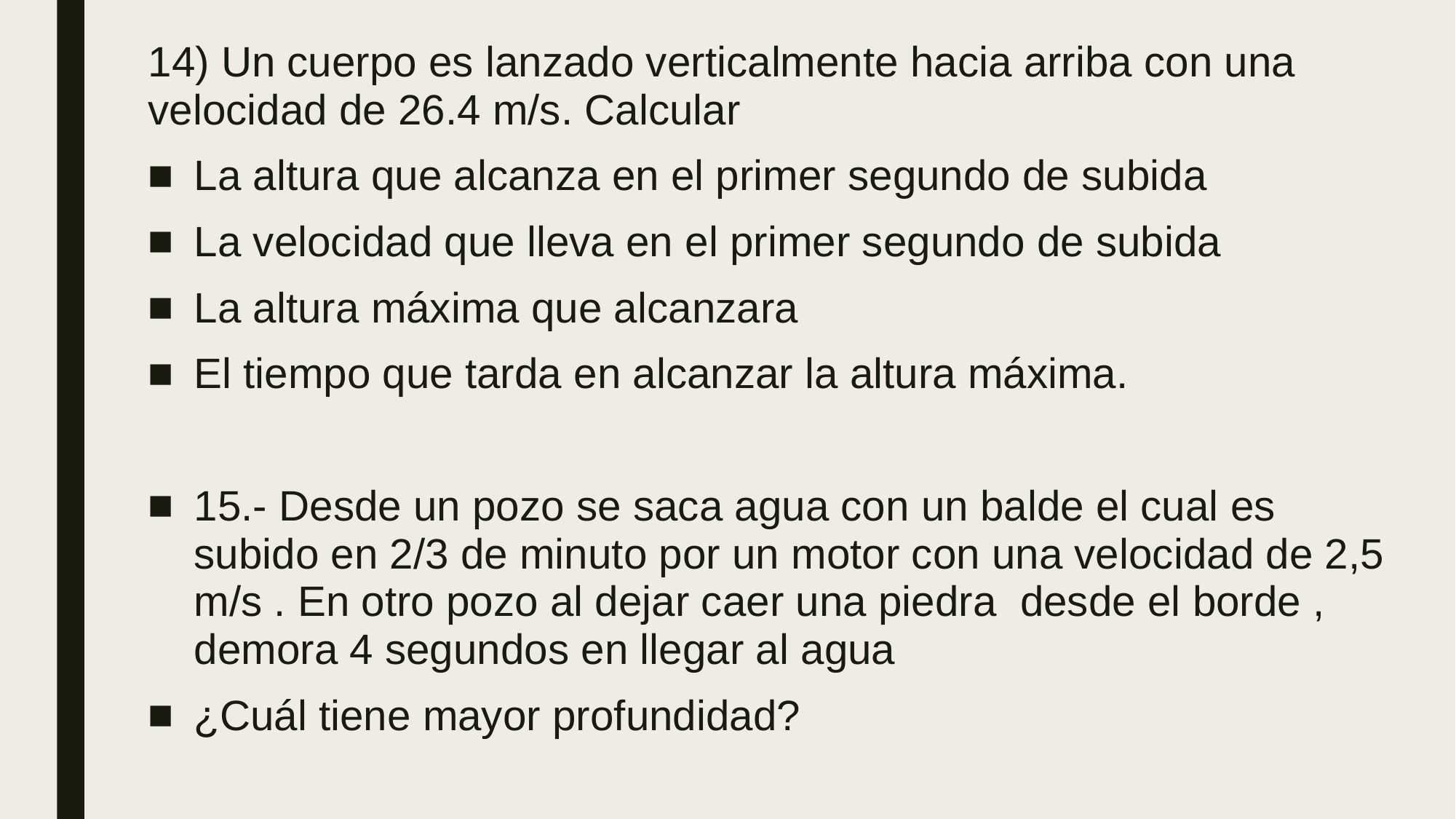

14) Un cuerpo es lanzado verticalmente hacia arriba con una velocidad de 26.4 m/s. Calcular
La altura que alcanza en el primer segundo de subida
La velocidad que lleva en el primer segundo de subida
La altura máxima que alcanzara
El tiempo que tarda en alcanzar la altura máxima.

15.- Desde un pozo se saca agua con un balde el cual es subido en 2/3 de minuto por un motor con una velocidad de 2,5 m/s . En otro pozo al dejar caer una piedra  desde el borde , demora 4 segundos en llegar al agua
¿Cuál tiene mayor profundidad?